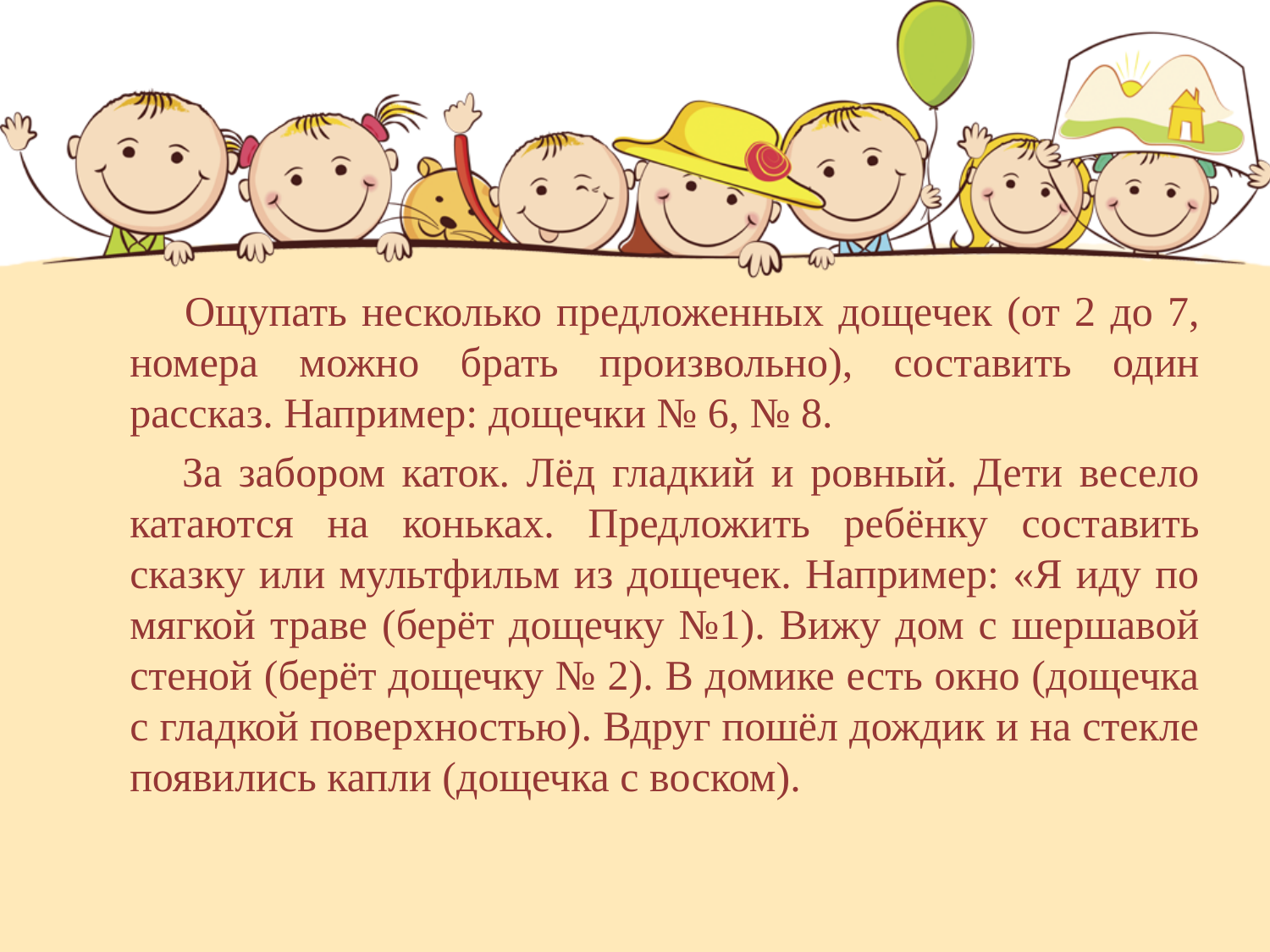

#
       Ощупать несколько предложенных дощечек (от 2 до 7, номера можно брать произвольно), составить один рассказ. Например: дощечки № 6, № 8.
      За забором каток. Лёд гладкий и ровный. Дети весело катаются на коньках. Предложить ребёнку составить сказку или мультфильм из дощечек. Например: «Я иду по мягкой траве (берёт дощечку №1). Вижу дом с шершавой стеной (берёт дощечку № 2). В домике есть окно (дощечка с гладкой поверхностью). Вдруг пошёл дождик и на стекле появились капли (дощечка с воском).